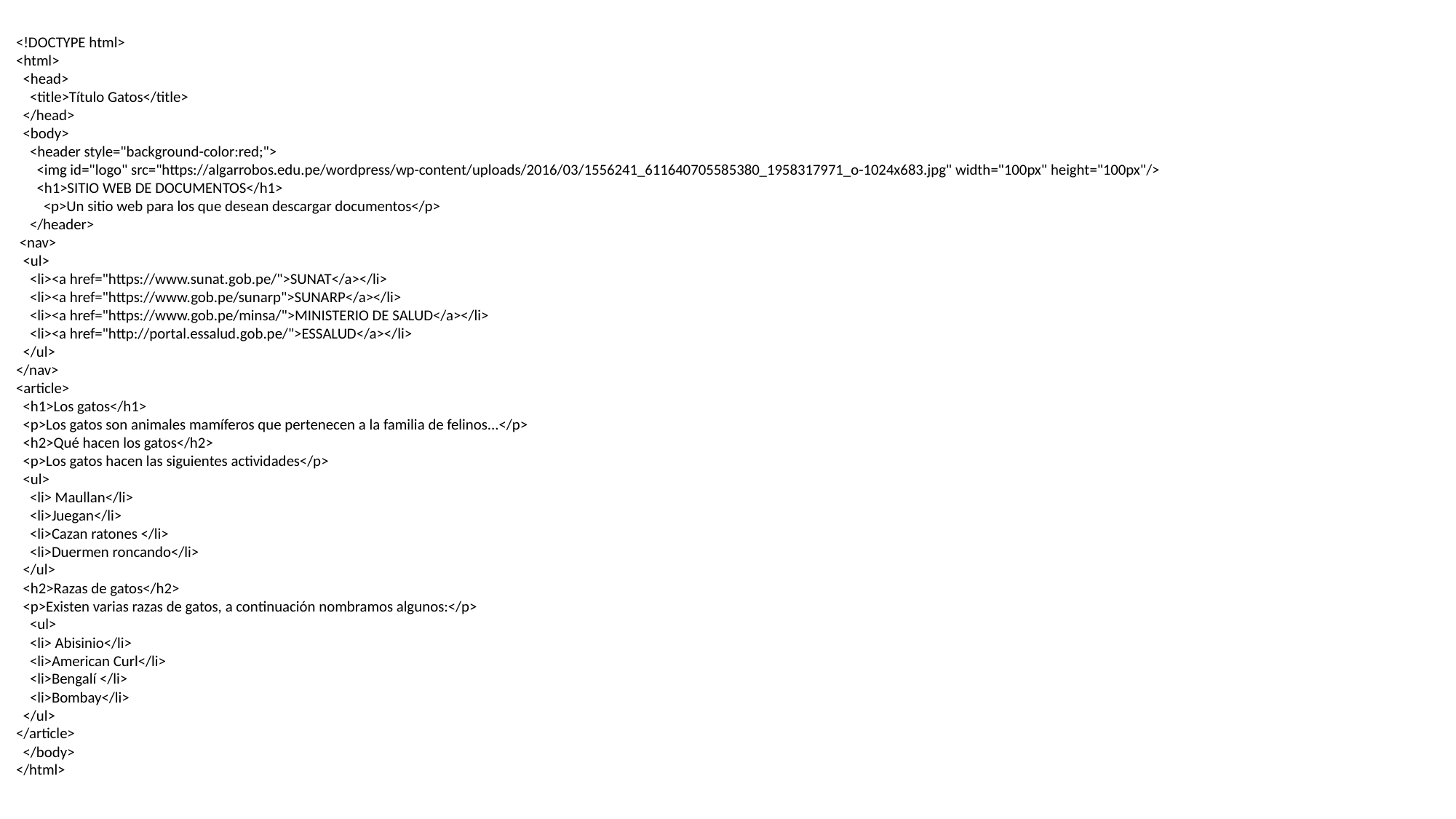

<!DOCTYPE html>
<html>
  <head>
    <title>Título Gatos</title>
  </head>
  <body>
    <header style="background-color:red;">
      <img id="logo" src="https://algarrobos.edu.pe/wordpress/wp-content/uploads/2016/03/1556241_611640705585380_1958317971_o-1024x683.jpg" width="100px" height="100px"/>
      <h1>SITIO WEB DE DOCUMENTOS</h1>
        <p>Un sitio web para los que desean descargar documentos</p>
    </header>
 <nav>
  <ul>
    <li><a href="https://www.sunat.gob.pe/">SUNAT</a></li>
    <li><a href="https://www.gob.pe/sunarp">SUNARP</a></li>
    <li><a href="https://www.gob.pe/minsa/">MINISTERIO DE SALUD</a></li>
    <li><a href="http://portal.essalud.gob.pe/">ESSALUD</a></li>
  </ul>
</nav>
<article>
  <h1>Los gatos</h1>
  <p>Los gatos son animales mamíferos que pertenecen a la familia de felinos...</p>
  <h2>Qué hacen los gatos</h2>
  <p>Los gatos hacen las siguientes actividades</p>
  <ul>
    <li> Maullan</li>
    <li>Juegan</li>
    <li>Cazan ratones </li>
    <li>Duermen roncando</li>
  </ul>
  <h2>Razas de gatos</h2>
  <p>Existen varias razas de gatos, a continuación nombramos algunos:</p>
    <ul>
    <li> Abisinio</li>
    <li>American Curl</li>
    <li>Bengalí </li>
    <li>Bombay</li>
  </ul>
</article>
  </body>
</html>